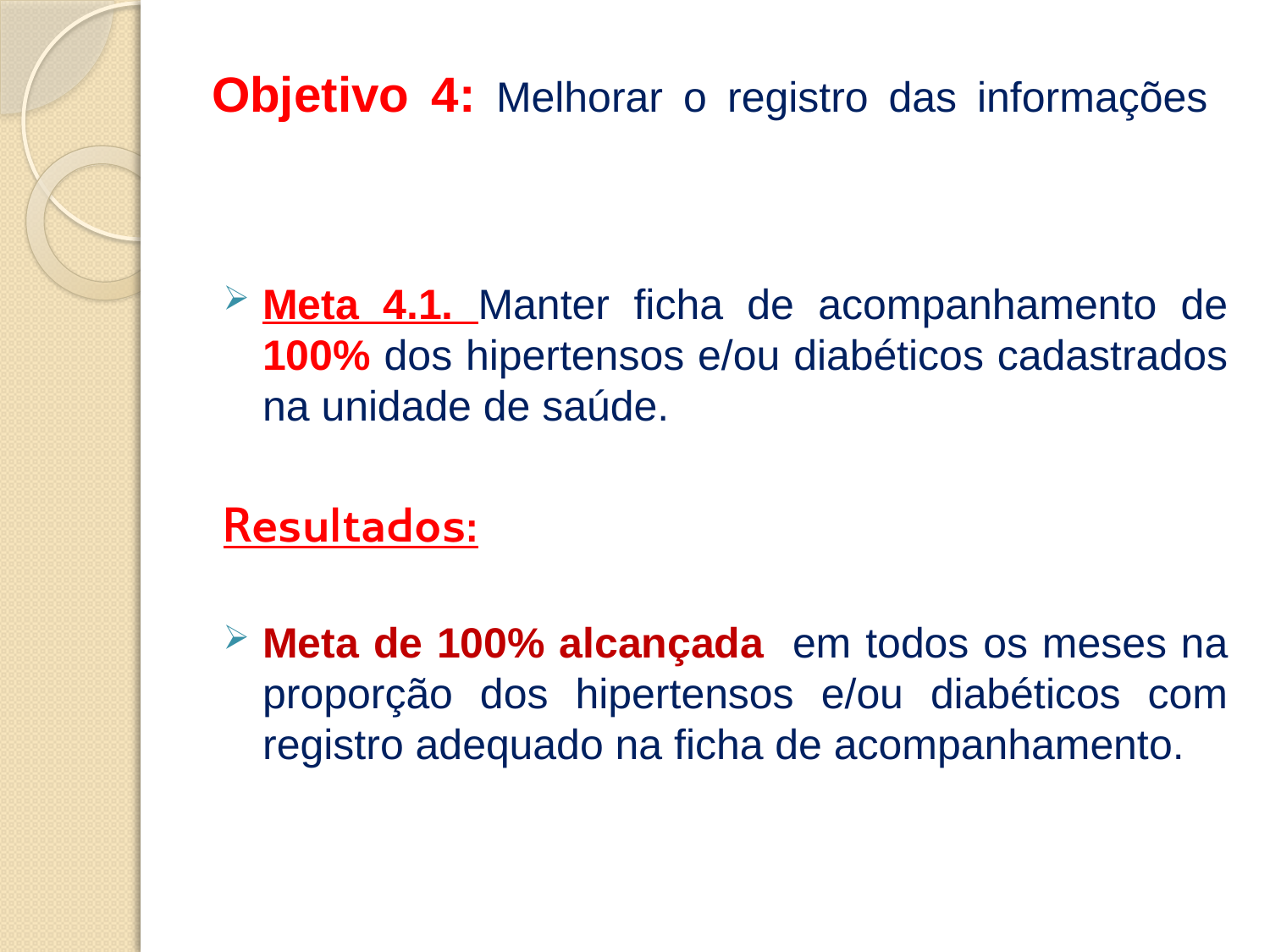

# Objetivo 4: Melhorar o registro das informações

Meta 4.1. Manter ficha de acompanhamento de 100% dos hipertensos e/ou diabéticos cadastrados na unidade de saúde.

Resultados:

Meta de 100% alcançada  em todos os meses na proporção dos hipertensos e/ou diabéticos com registro adequado na ficha de acompanhamento.